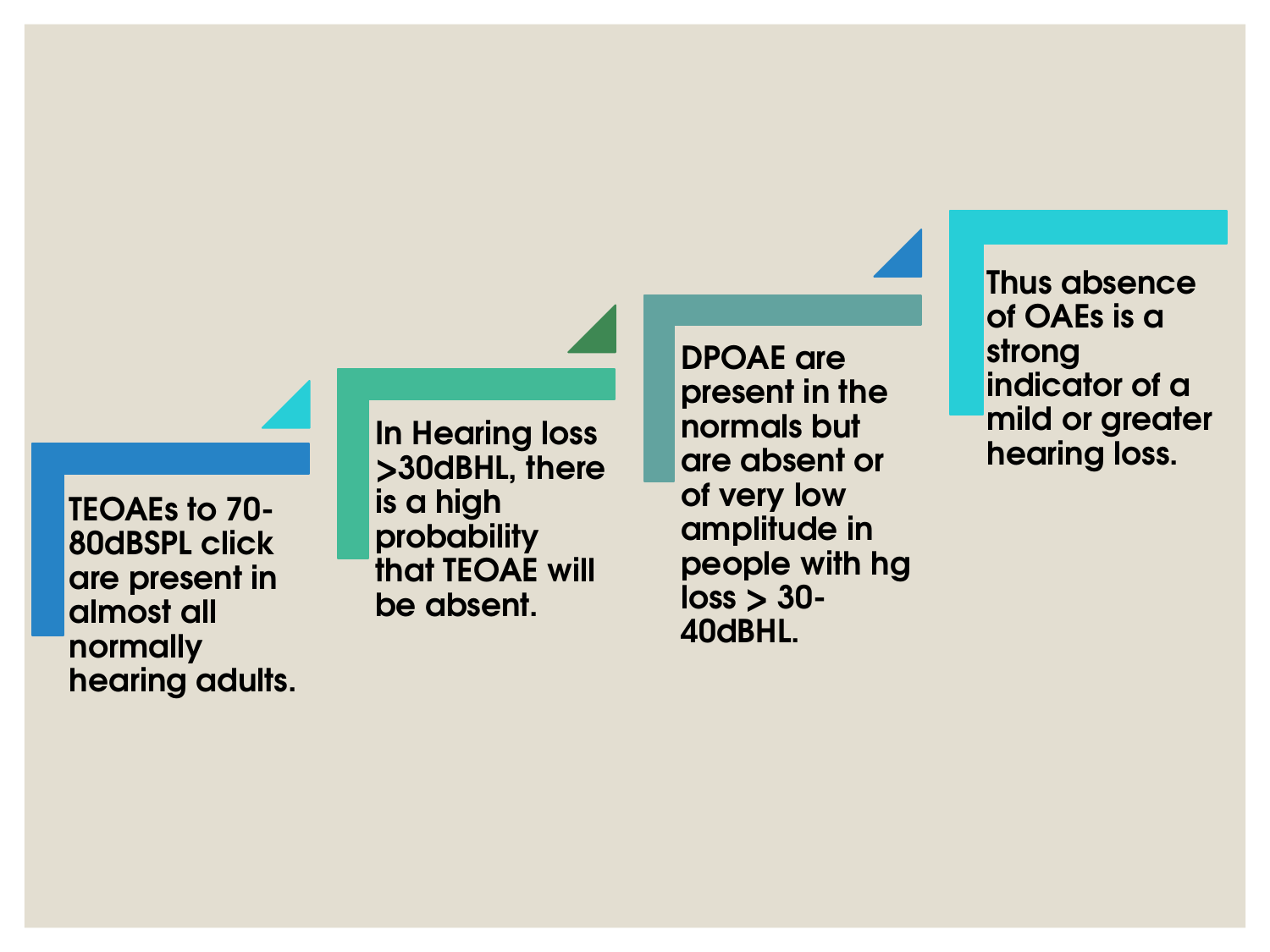

TEOAEs to 70-80dBSPL click are present in almost all normally hearing adults.
In Hearing loss >30dBHL, there is a high probability that TEOAE will be absent.
DPOAE are present in the normals but are absent or of very low amplitude in people with hg loss > 30-40dBHL.
Thus absence of OAEs is a strong indicator of a mild or greater hearing loss.